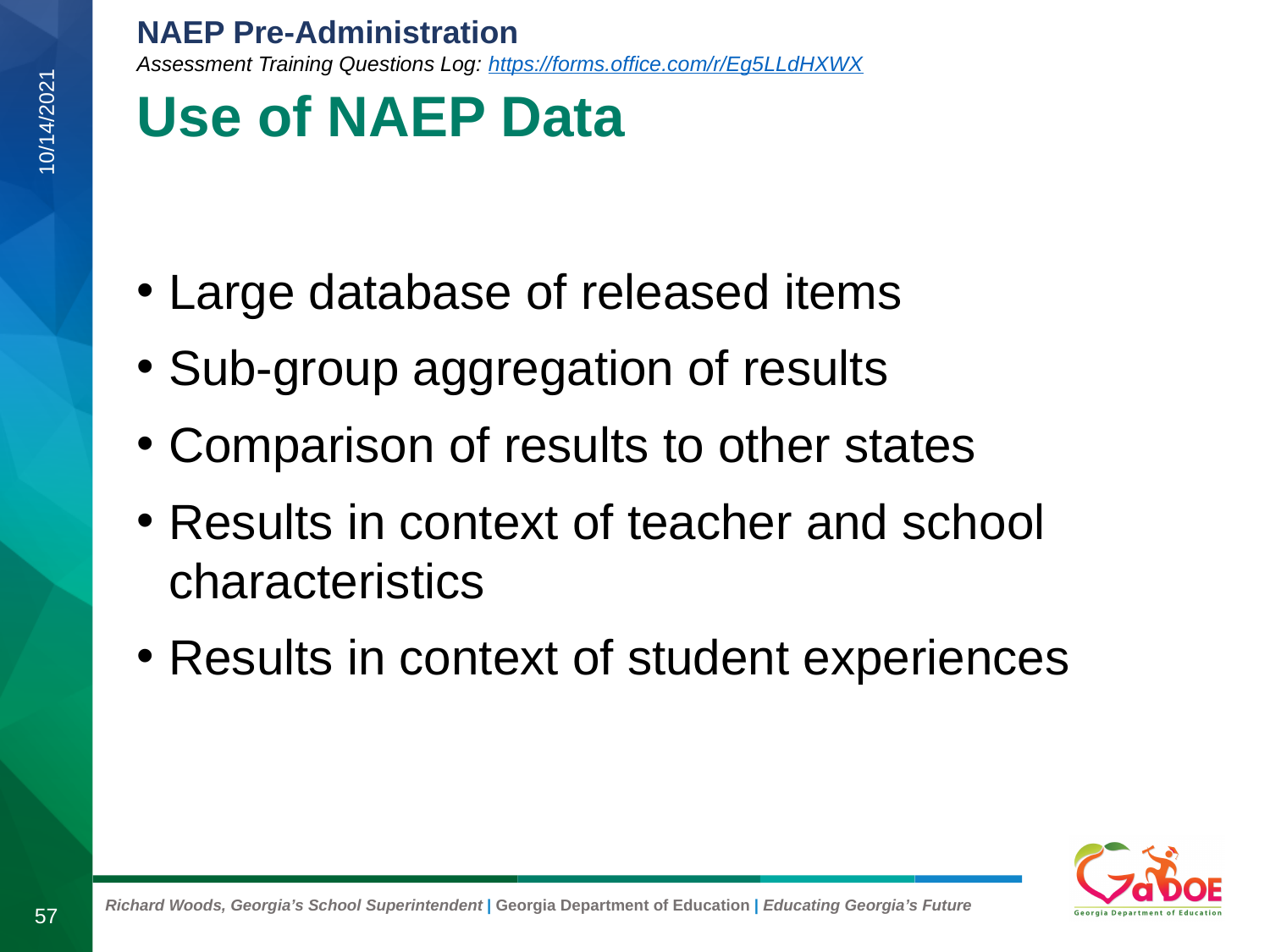

# Use of NAEP Data

10/14/2021
Large database of released items
Sub-group aggregation of results
Comparison of results to other states
Results in context of teacher and school characteristics
Results in context of student experiences

57